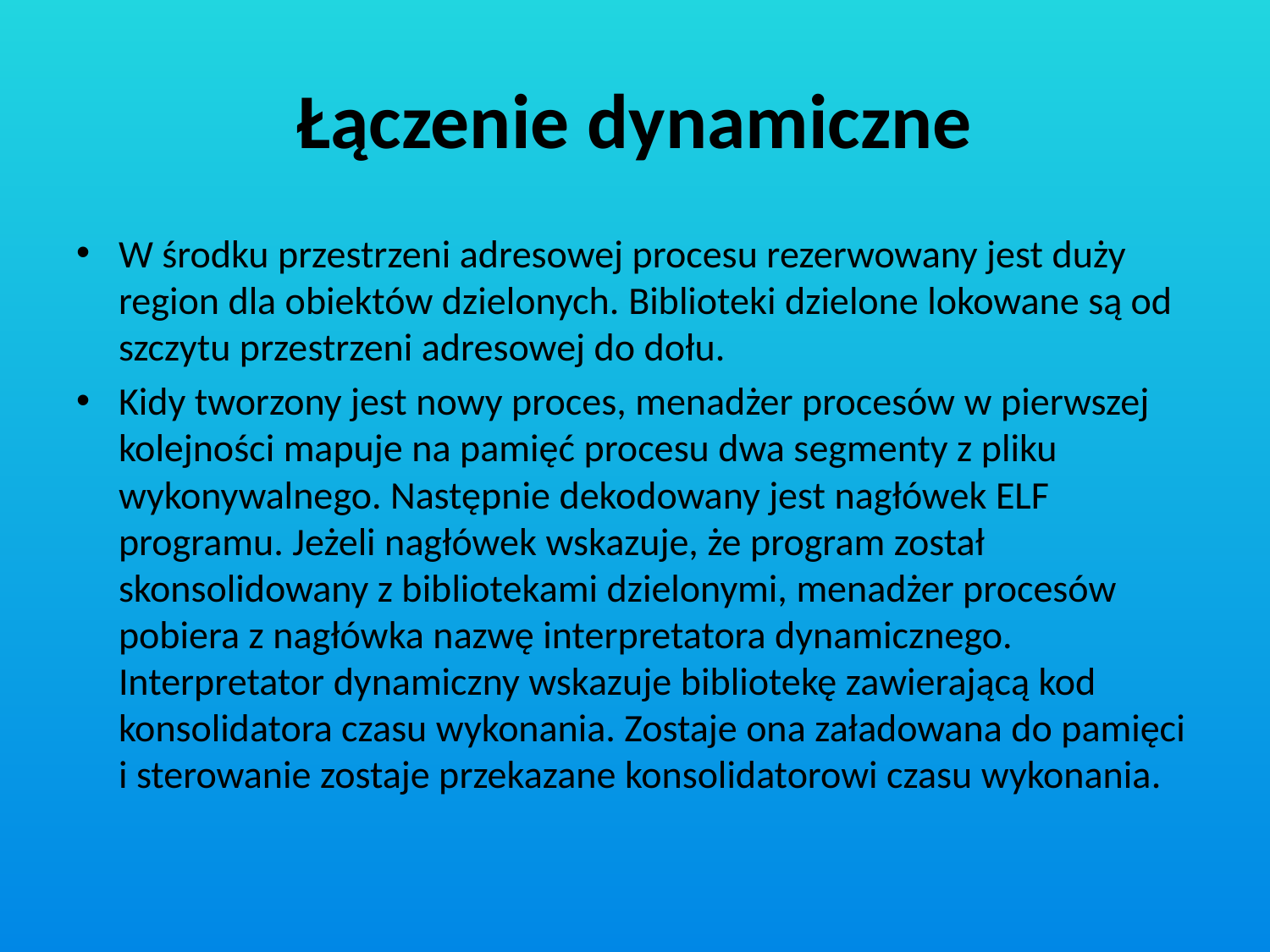

# Łączenie dynamiczne
W środku przestrzeni adresowej procesu rezerwowany jest duży region dla obiektów dzielonych. Biblioteki dzielone lokowane są od szczytu przestrzeni adresowej do dołu.
Kidy tworzony jest nowy proces, menadżer procesów w pierwszej kolejności mapuje na pamięć procesu dwa segmenty z pliku wykonywalnego. Następnie dekodowany jest nagłówek ELF programu. Jeżeli nagłówek wskazuje, że program został skonsolidowany z bibliotekami dzielonymi, menadżer procesów pobiera z nagłówka nazwę interpretatora dynamicznego. Interpretator dynamiczny wskazuje bibliotekę zawierającą kod konsolidatora czasu wykonania. Zostaje ona załadowana do pamięci i sterowanie zostaje przekazane konsolidatorowi czasu wykonania.